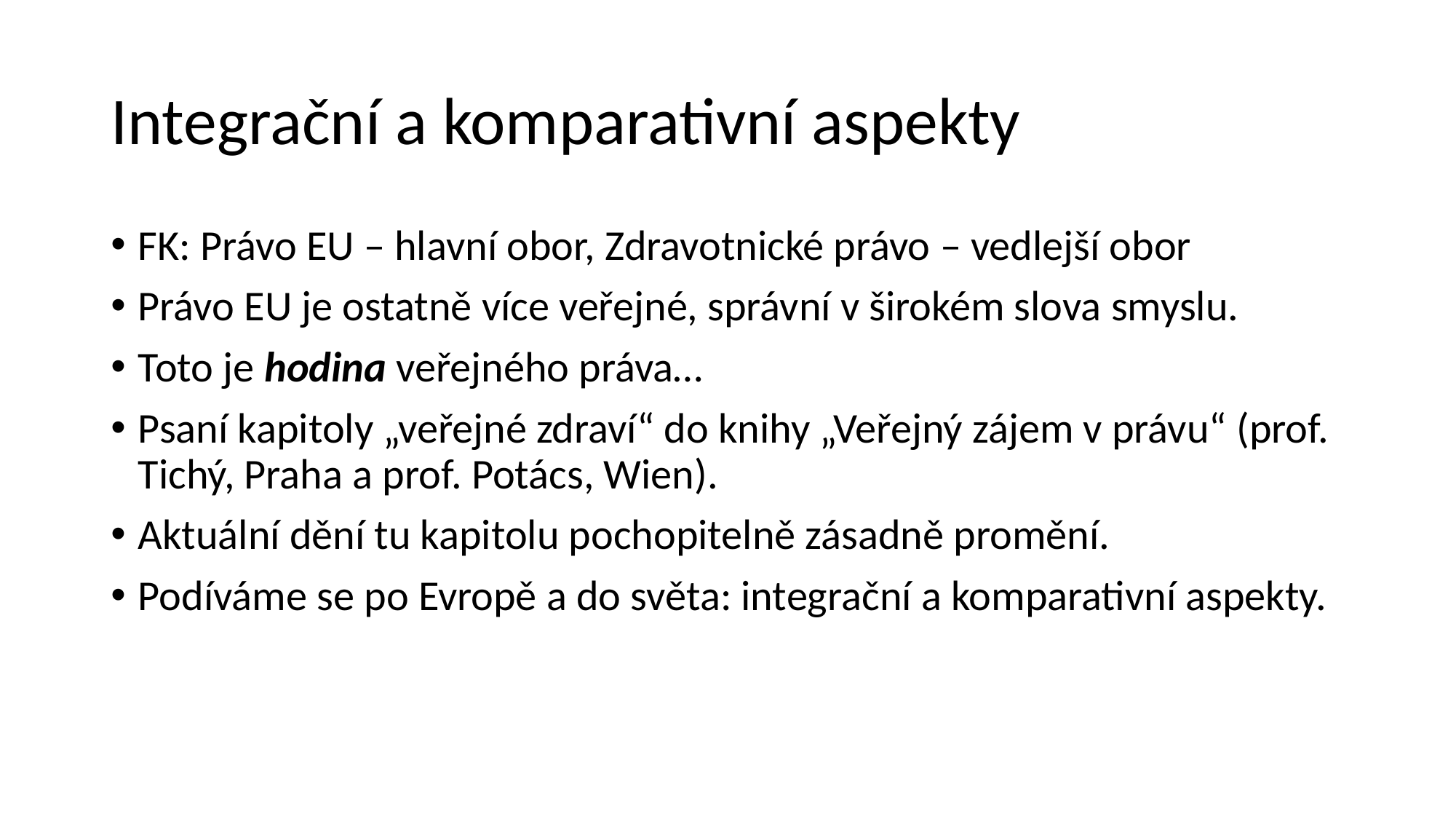

# Integrační a komparativní aspekty
FK: Právo EU – hlavní obor, Zdravotnické právo – vedlejší obor
Právo EU je ostatně více veřejné, správní v širokém slova smyslu.
Toto je hodina veřejného práva…
Psaní kapitoly „veřejné zdraví“ do knihy „Veřejný zájem v právu“ (prof. Tichý, Praha a prof. Potács, Wien).
Aktuální dění tu kapitolu pochopitelně zásadně promění.
Podíváme se po Evropě a do světa: integrační a komparativní aspekty.